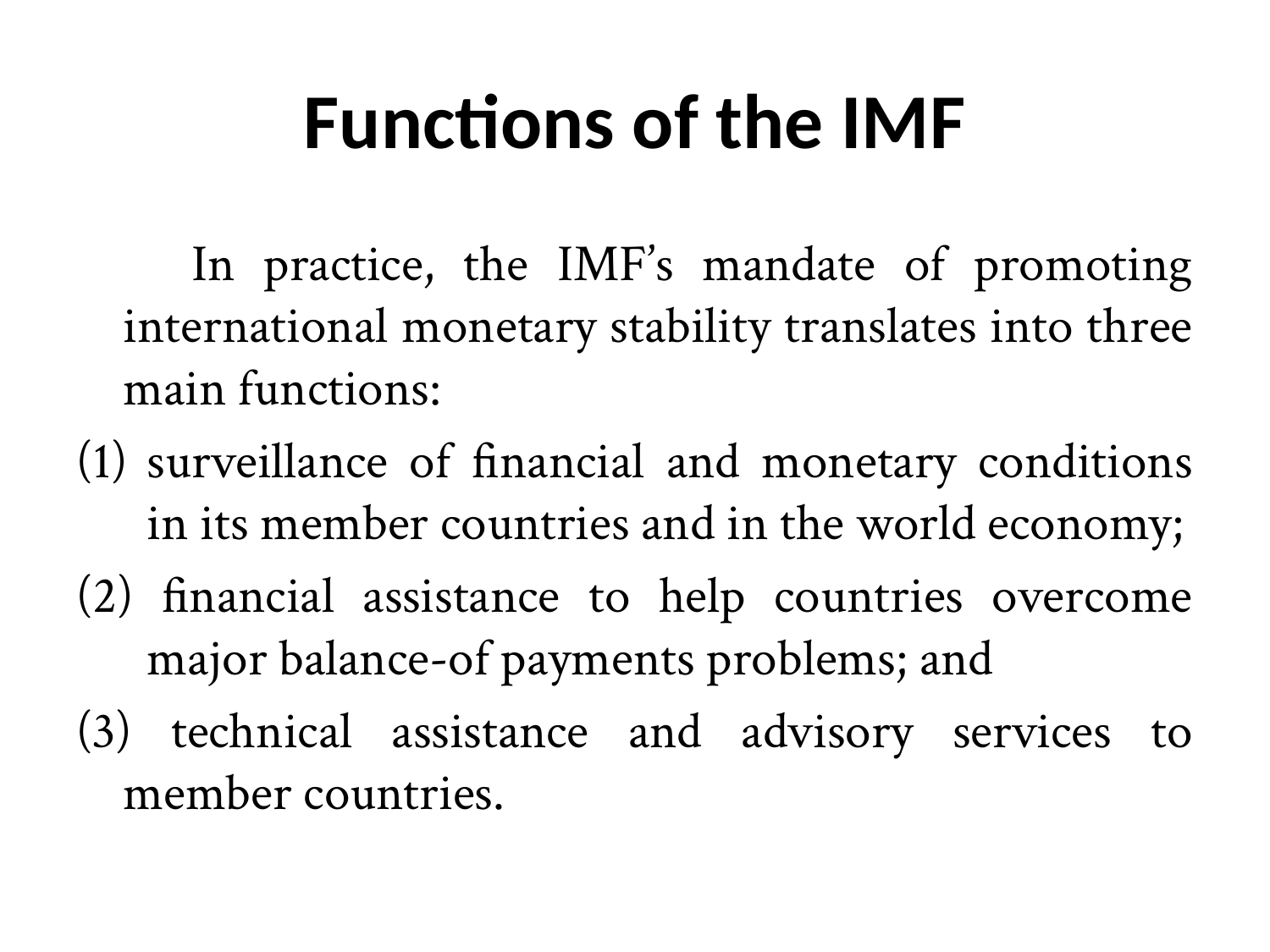

# Functions of the IMF
    In practice, the IMF’s mandate of promoting international monetary stability translates into three main functions:
surveillance of financial and monetary conditions in its member countries and in the world economy;
(2) financial assistance to help countries overcome major balance-of payments problems; and
(3) technical assistance and advisory services to member countries.